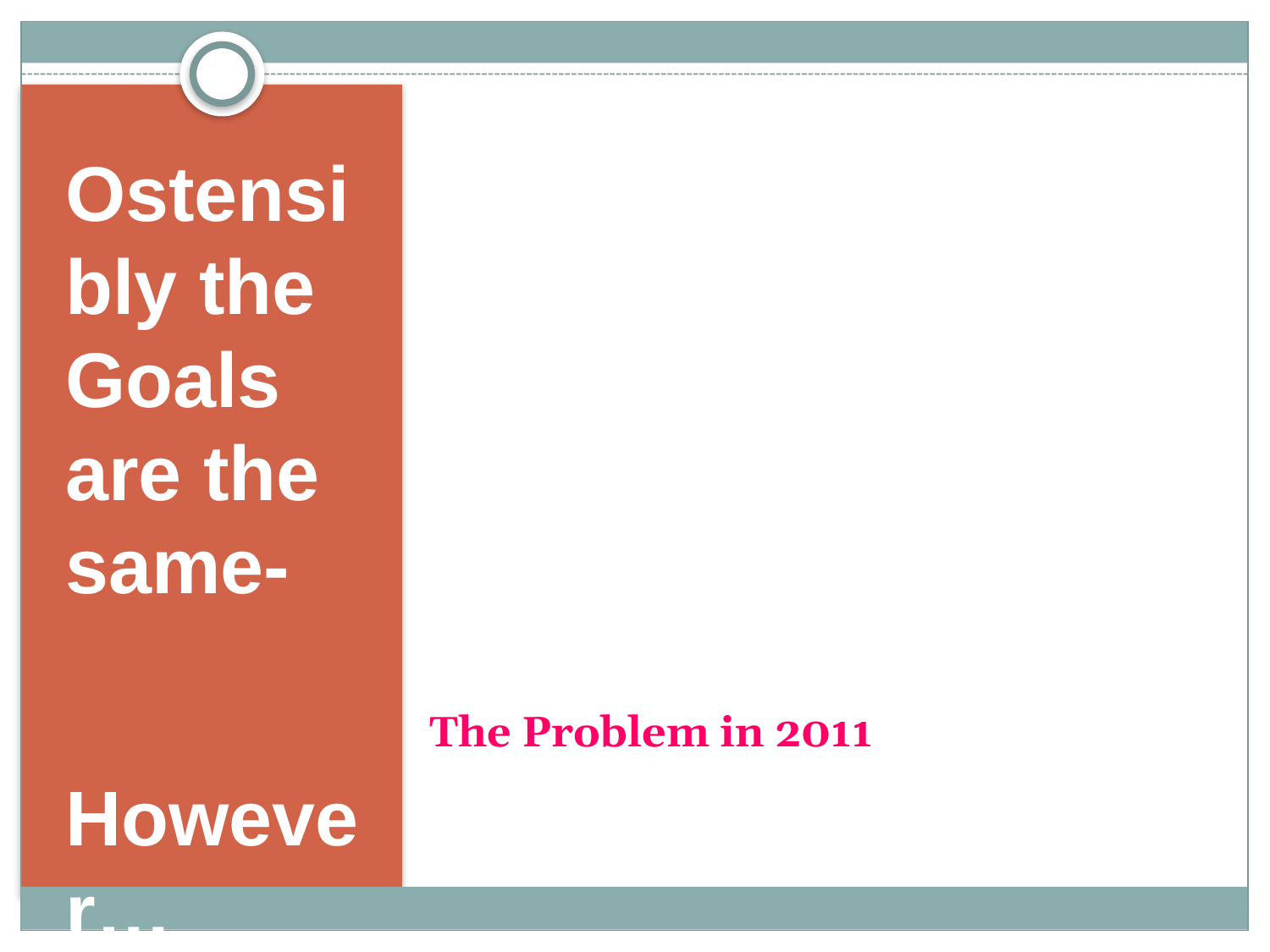

The Problem in 2011
Ostensibly the Goals are the same-

However…